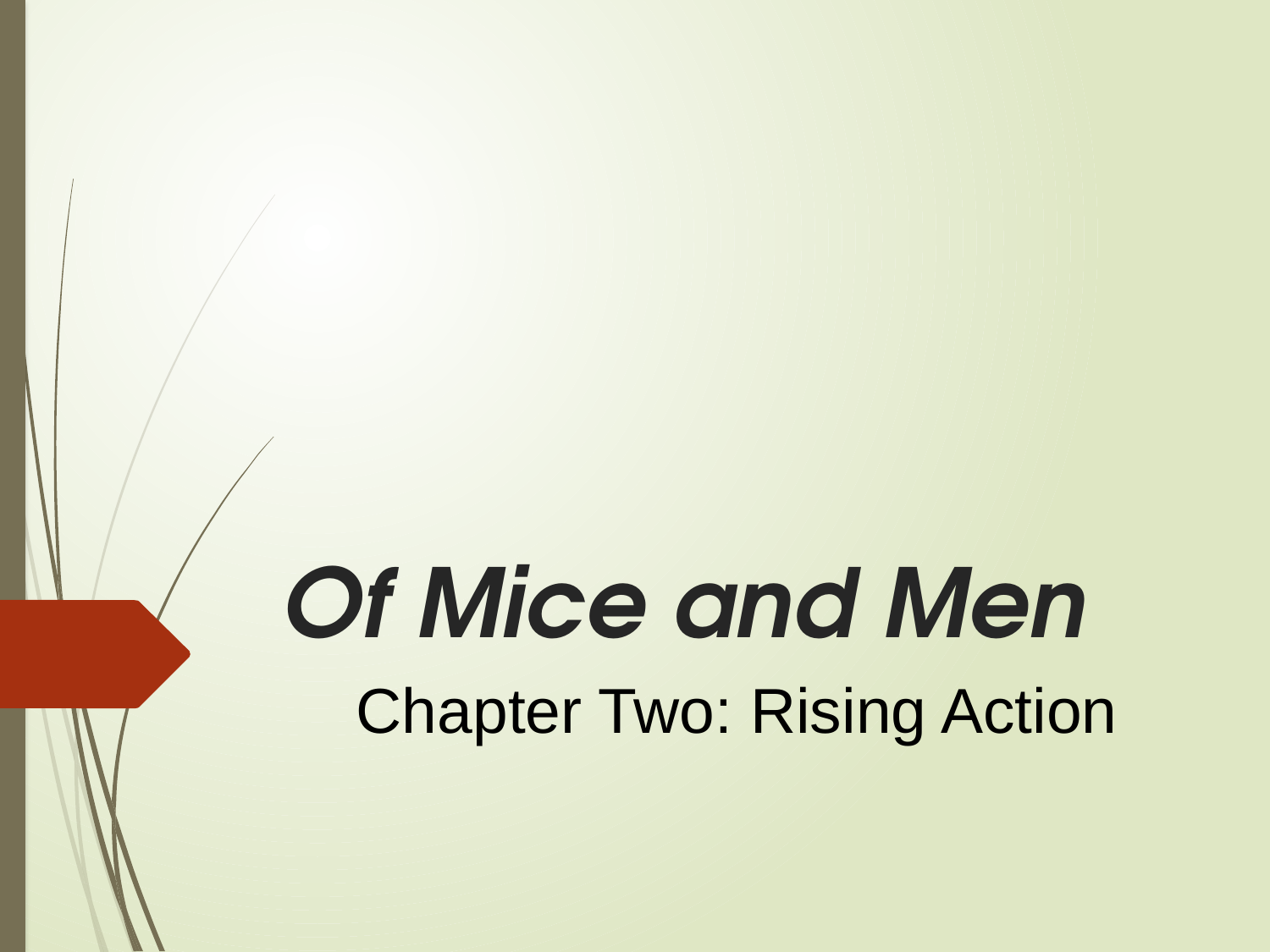

# Of Mice and Men
 Chapter Two: Rising Action